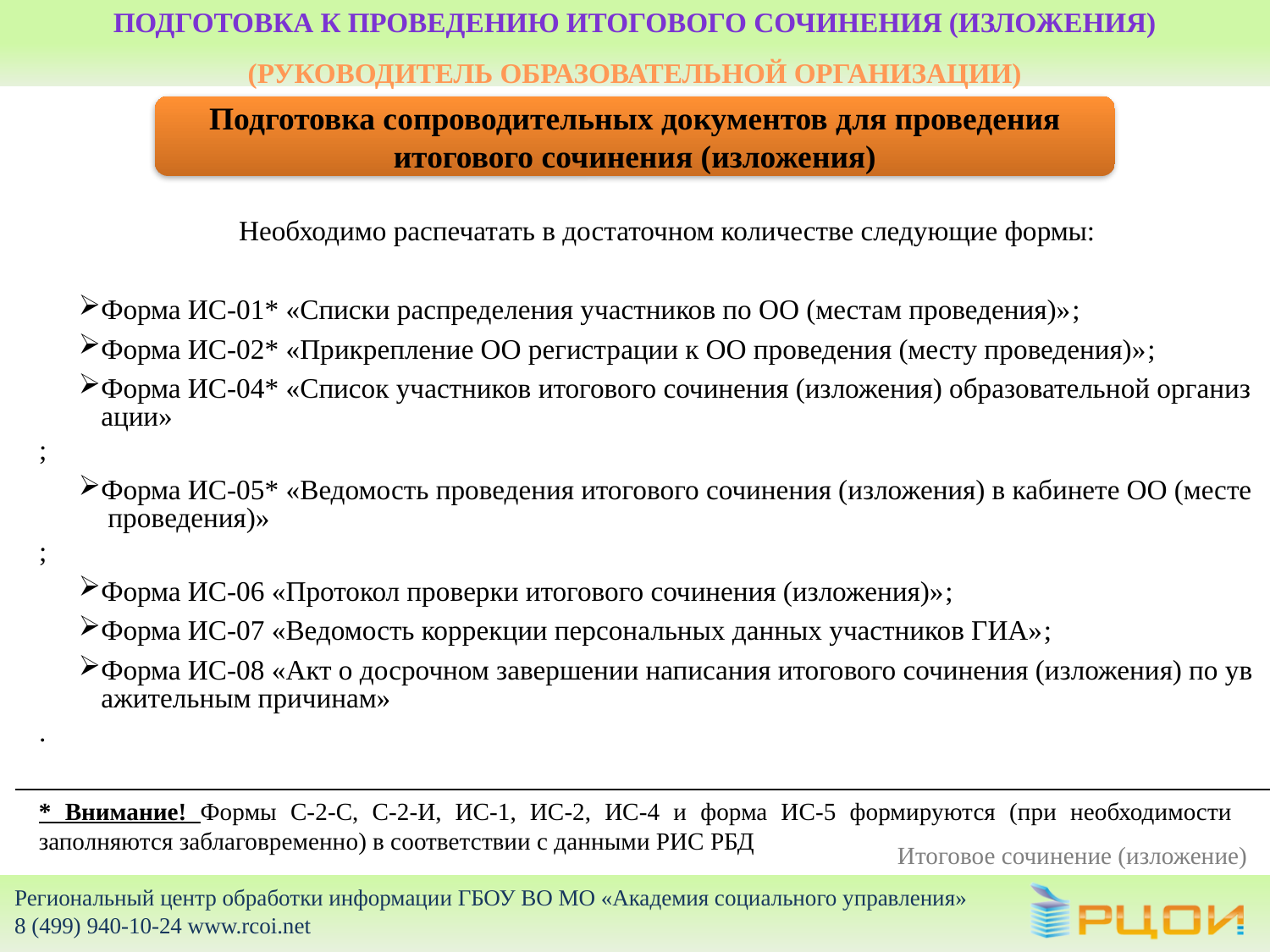

# Подготовка к проведению итогового сочинения (изложения) (РУКОВОДИТЕЛЬ ОБРАЗОВАТЕЛЬНОЙ ОРГАНИЗАЦИИ)
Подготовка сопроводительных документов для проведения итогового сочинения (изложения)
Необходимо распечатать в достаточном количестве следующие формы:

Форма ИС-01* «Списки распределения участников по ОО (местам проведения)»;
Форма ИС-02* «Прикрепление ОО регистрации к ОО проведения (месту проведения)»;
Форма ИС-04* «Список участников итогового сочинения (изложения) образовательной организации»;
Форма ИС-05* «Ведомость проведения итогового сочинения (изложения) в кабинете ОО (месте проведения)»;
Форма ИС-06 «Протокол проверки итогового сочинения (изложения)»;
Форма ИС-07 «Ведомость коррекции персональных данных участников ГИА»;
Форма ИС-08 «Акт о досрочном завершении написания итогового сочинения (изложения) по уважительным причинам».

* Внимание! Формы С-2-С, С-2-И, ИС-1, ИС-2, ИС-4 и форма ИС-5 формируются (при необходимости заполняются заблаговременно) в соответствии с данными РИС РБД